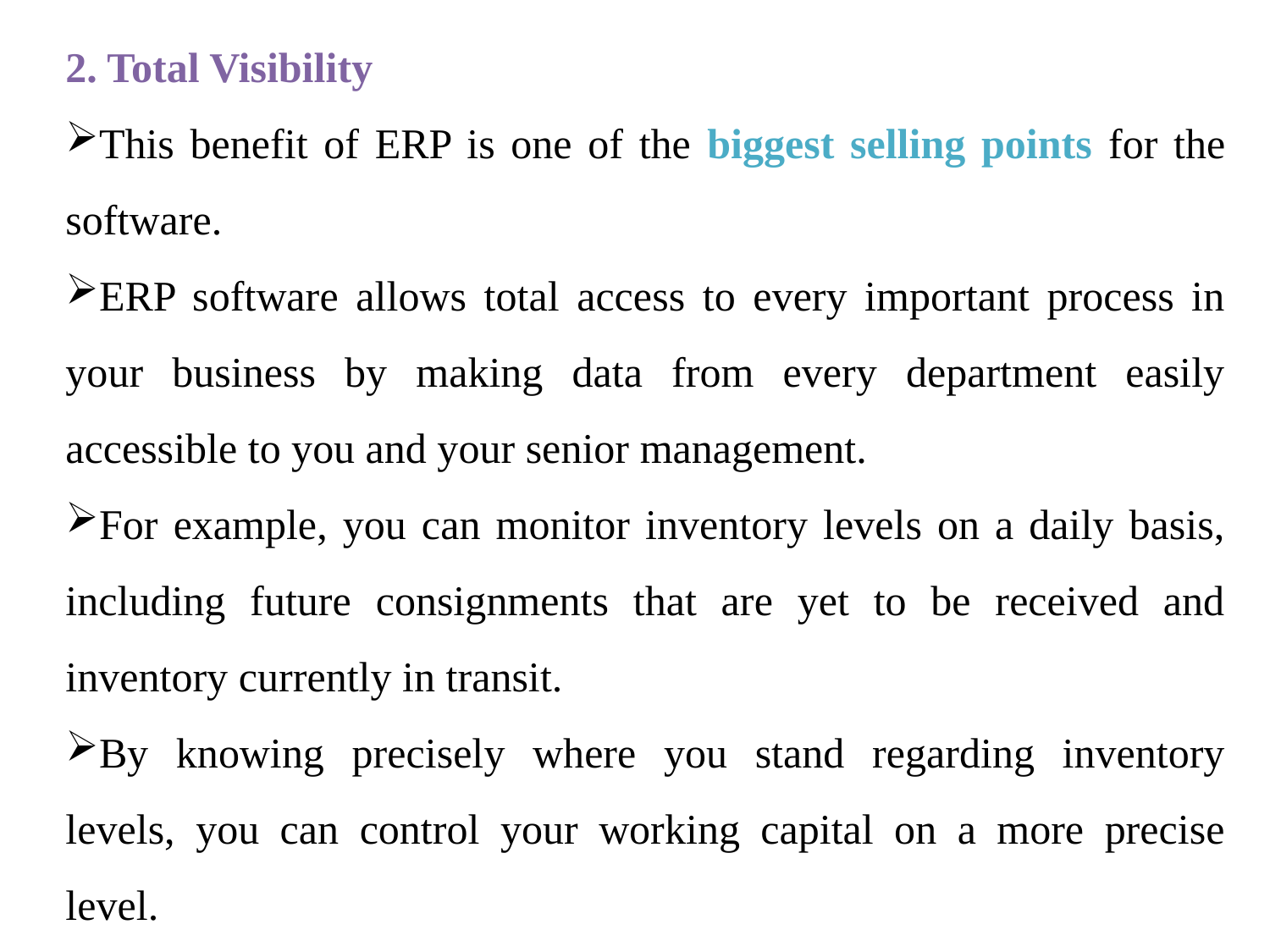

2. Total Visibility
This benefit of ERP is one of the biggest selling points for the software.
ERP software allows total access to every important process in your business by making data from every department easily accessible to you and your senior management.
For example, you can monitor inventory levels on a daily basis, including future consignments that are yet to be received and inventory currently in transit.
By knowing precisely where you stand regarding inventory levels, you can control your working capital on a more precise level.